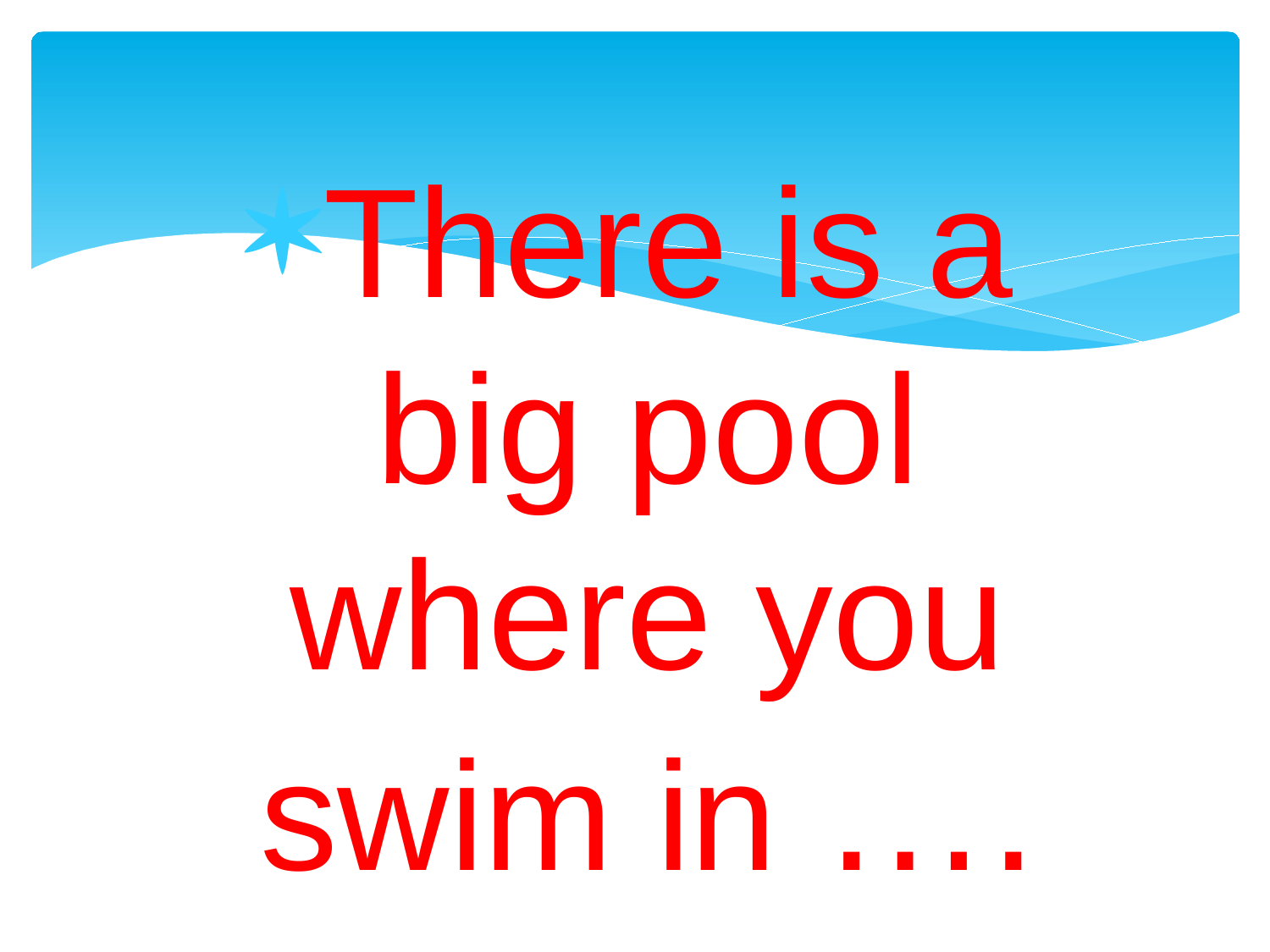

There is a big pool where you swim in ….